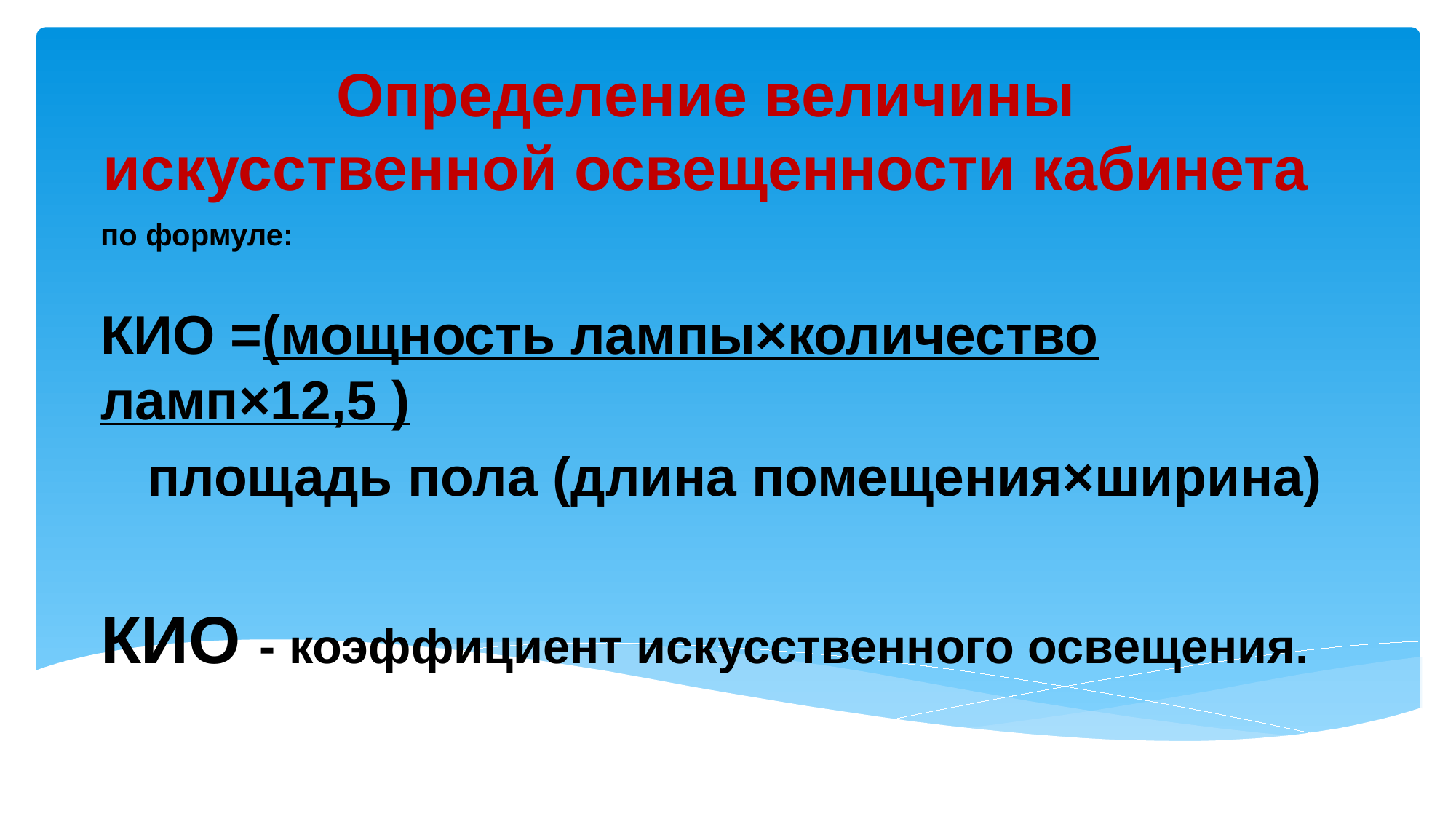

# Определение величины искусственной освещенности кабинета
по формуле:
КИО =(мощность лампы×количество ламп×12,5 )
площадь пола (длина помещения×ширина)

КИО - коэффициент искусственного освещения.